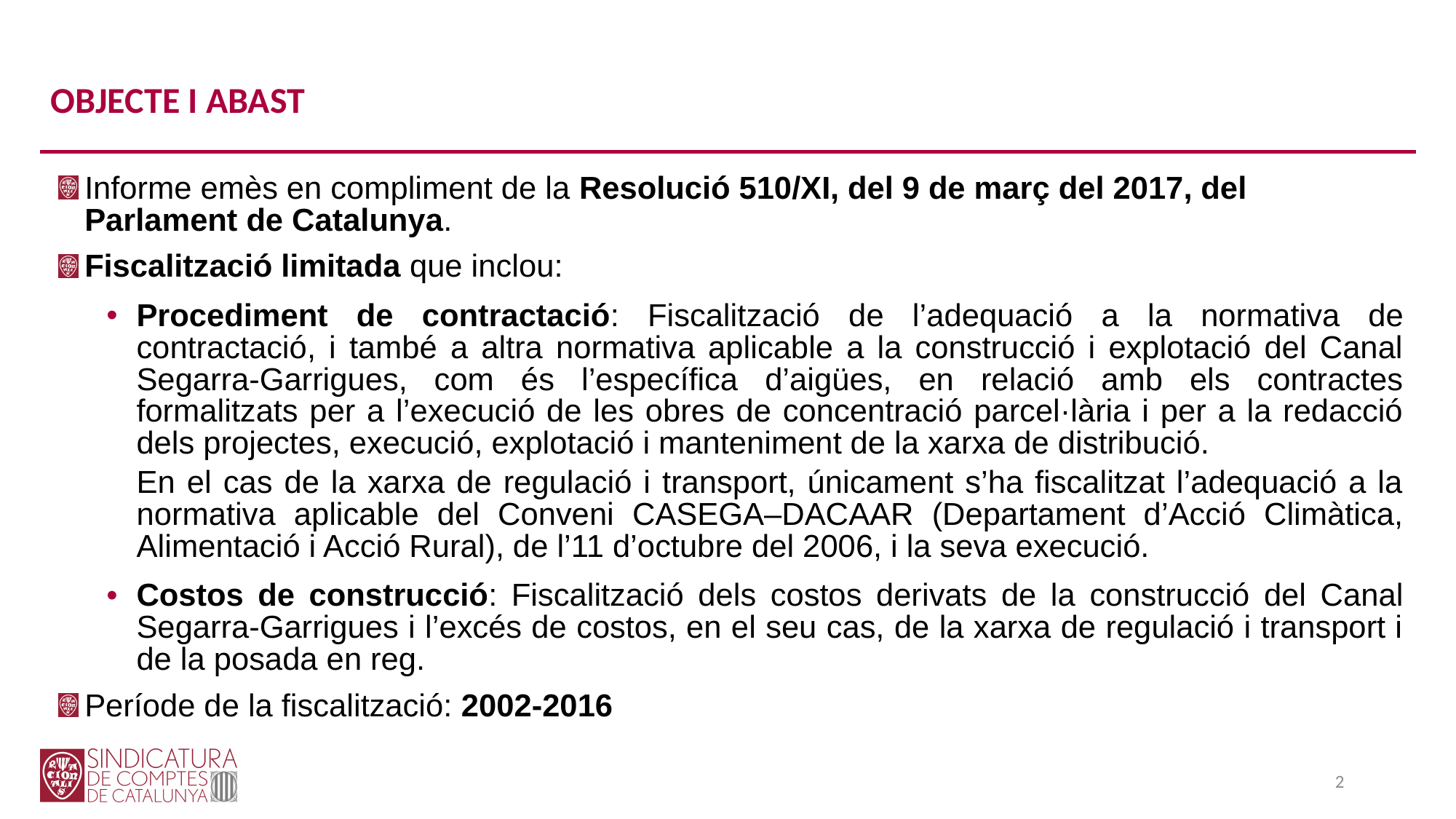

OBJECTE I ABAST
Informe emès en compliment de la Resolució 510/XI, del 9 de març del 2017, del Parlament de Catalunya.
Fiscalització limitada que inclou:
Procediment de contractació: Fiscalització de l’adequació a la normativa de contractació, i també a altra normativa aplicable a la construcció i explotació del Canal Segarra-Garrigues, com és l’específica d’aigües, en relació amb els contractes formalitzats per a l’execució de les obres de concentració parcel·lària i per a la redacció dels projectes, execució, explotació i manteniment de la xarxa de distribució.
En el cas de la xarxa de regulació i transport, únicament s’ha fiscalitzat l’adequació a la normativa aplicable del Conveni CASEGA–DACAAR (Departament d’Acció Climàtica, Alimentació i Acció Rural), de l’11 d’octubre del 2006, i la seva execució.
Costos de construcció: Fiscalització dels costos derivats de la construcció del Canal Segarra-Garrigues i l’excés de costos, en el seu cas, de la xarxa de regulació i transport i de la posada en reg.
Període de la fiscalització: 2002-2016

2